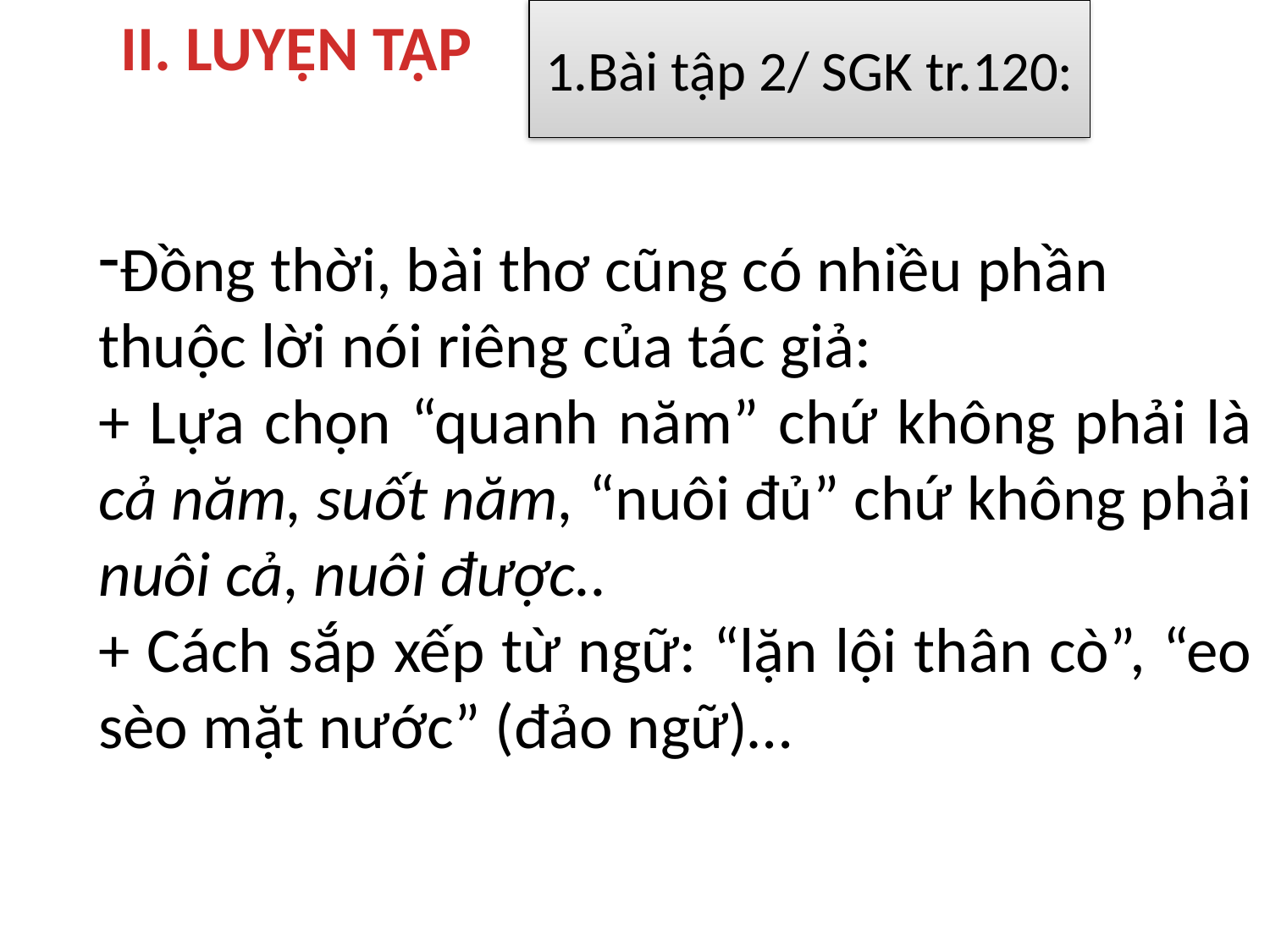

# II. LUYỆN TẬP
1.Bài tập 2/ SGK tr.120:
Đồng thời, bài thơ cũng có nhiều phần thuộc lời nói riêng của tác giả:
+ Lựa chọn “quanh năm” chứ không phải là cả năm, suốt năm, “nuôi đủ” chứ không phải nuôi cả, nuôi được..
+ Cách sắp xếp từ ngữ: “lặn lội thân cò”, “eo sèo mặt nước” (đảo ngữ)…